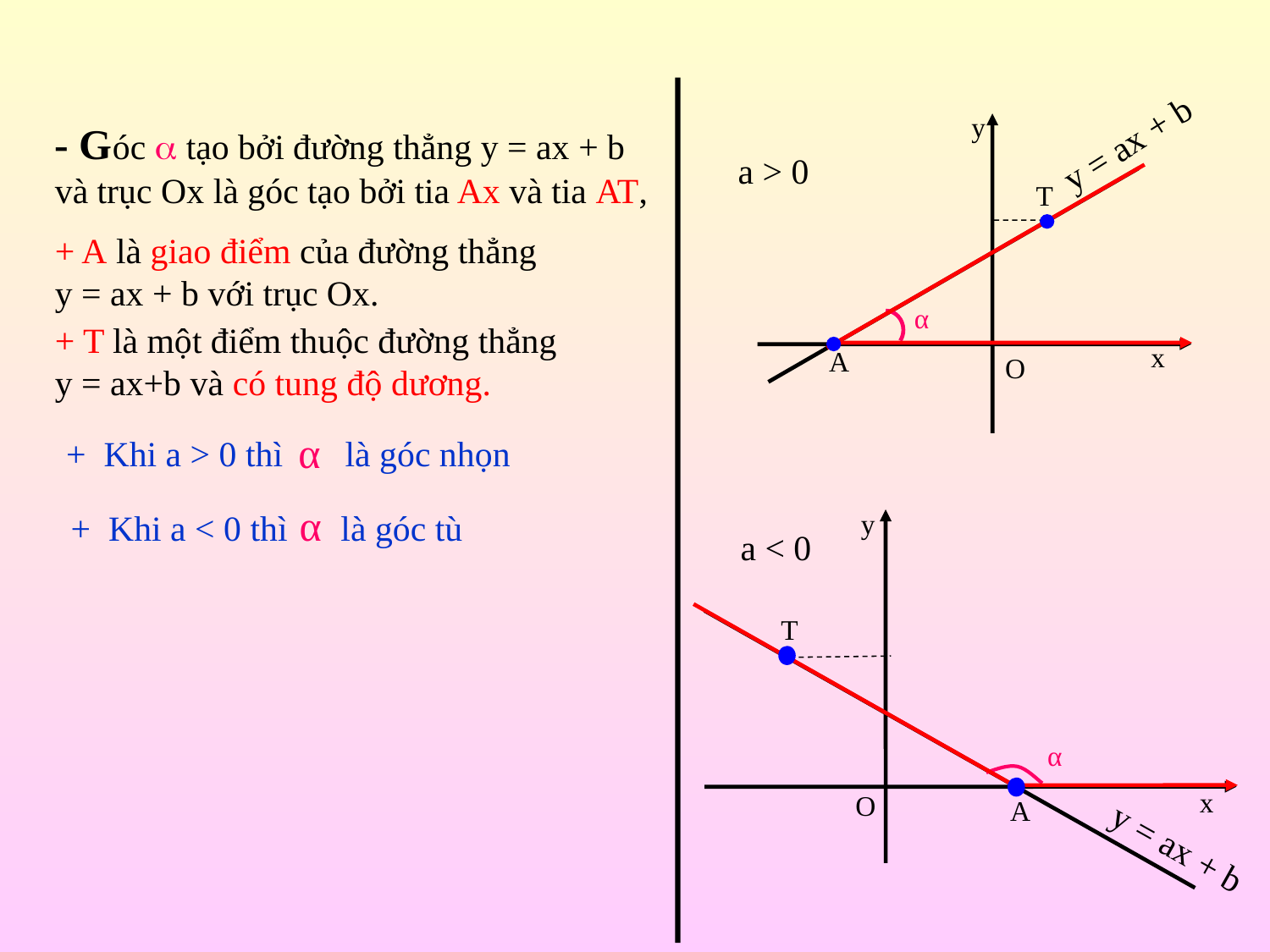

y
y = ax + b
- Góc α tạo bởi đường thẳng y = ax + b và trục Ox là góc tạo bởi tia Ax và tia AT,

a > 0

T

+ A là giao điểm của đường thẳng              y = ax + b với trục Ox.
α

+ T là một điểm thuộc đường thẳng            y = ax+b và có tung độ dương.
x
A

O
α
+  Khi a > 0 thì       là góc nhọn
α
y
+  Khi a < 0 thì      là góc tù

a < 0

T

α

x
O

A
y = ax + b